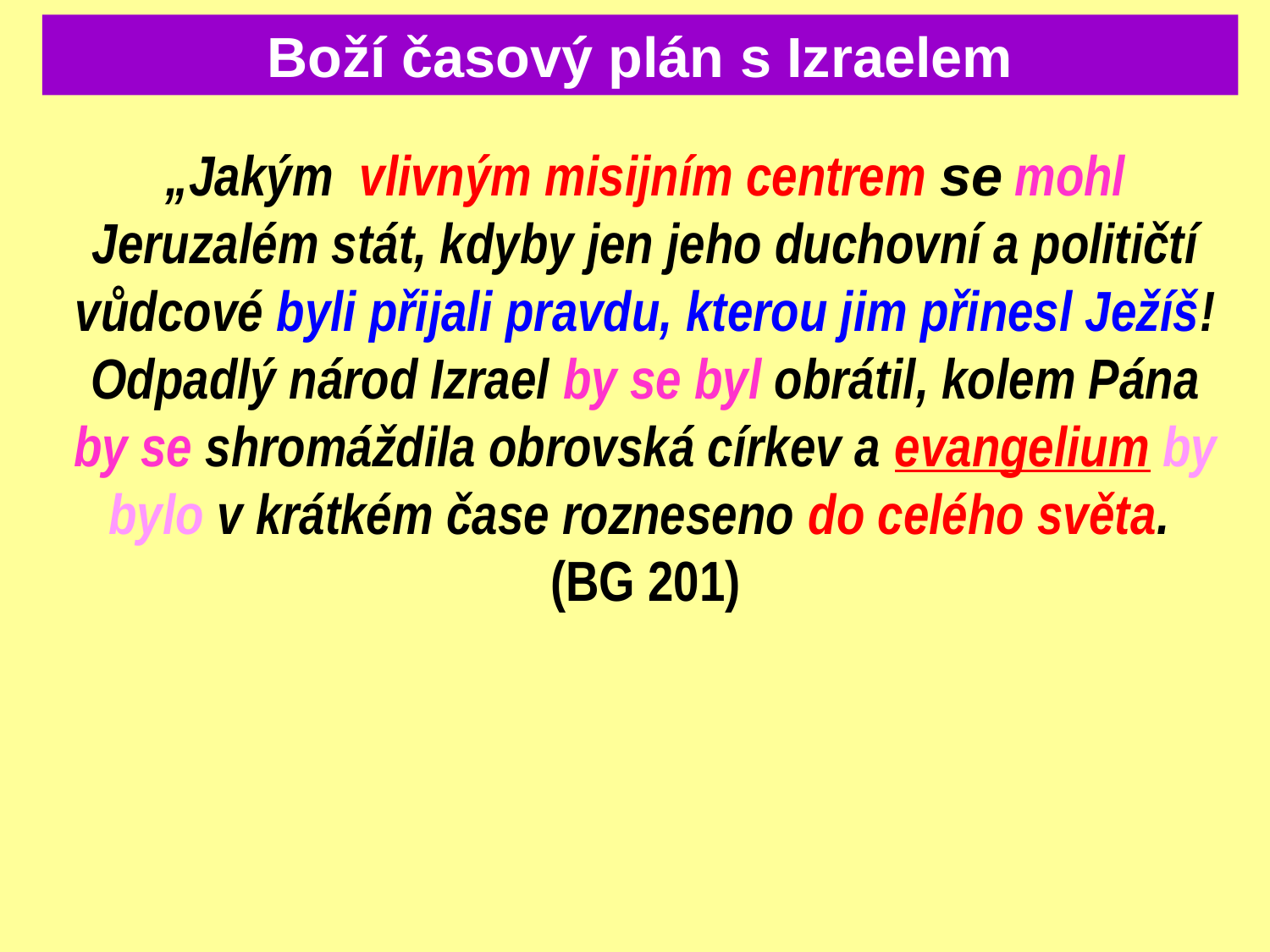

Boží časový plán s Izraelem
„Jakým  vlivným misijním centrem se mohl Jeruzalém stát, kdyby jen jeho duchovní a političtí vůdcové byli přijali pravdu, kterou jim přinesl Ježíš! Odpadlý národ Izrael by se byl obrátil, kolem Pána by se shromáždila obrovská církev a evangelium by bylo v krátkém čase rozneseno do celého světa.
(BG 201)